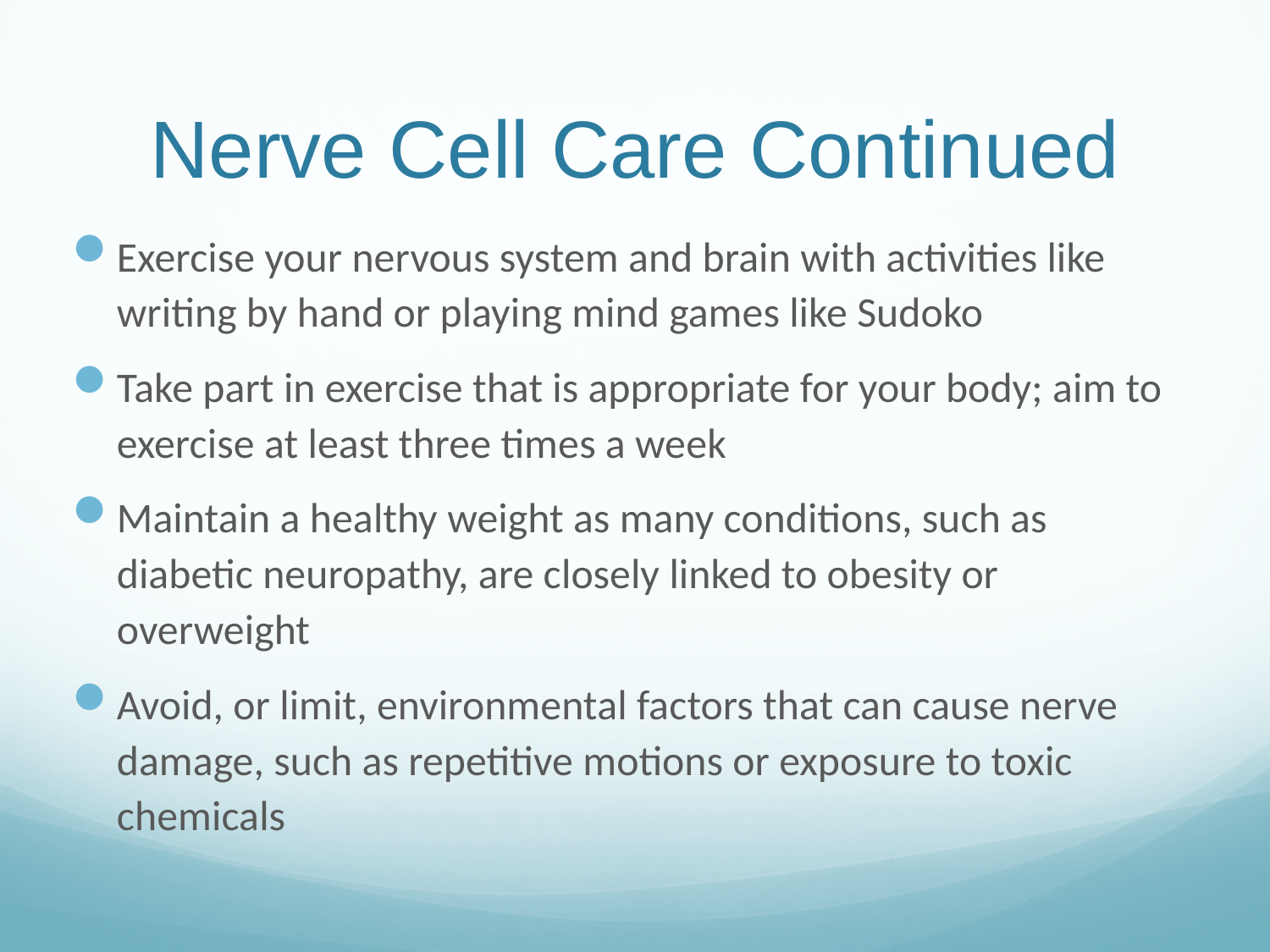

# Nerve Cell Care Continued

Exercise your nervous system and brain with activities like writing by hand or playing mind games like Sudoko

Take part in exercise that is appropriate for your body; aim to exercise at least three times a week

Maintain a healthy weight as many conditions, such as diabetic neuropathy, are closely linked to obesity or overweight

Avoid, or limit, environmental factors that can cause nerve damage, such as repetitive motions or exposure to toxic chemicals